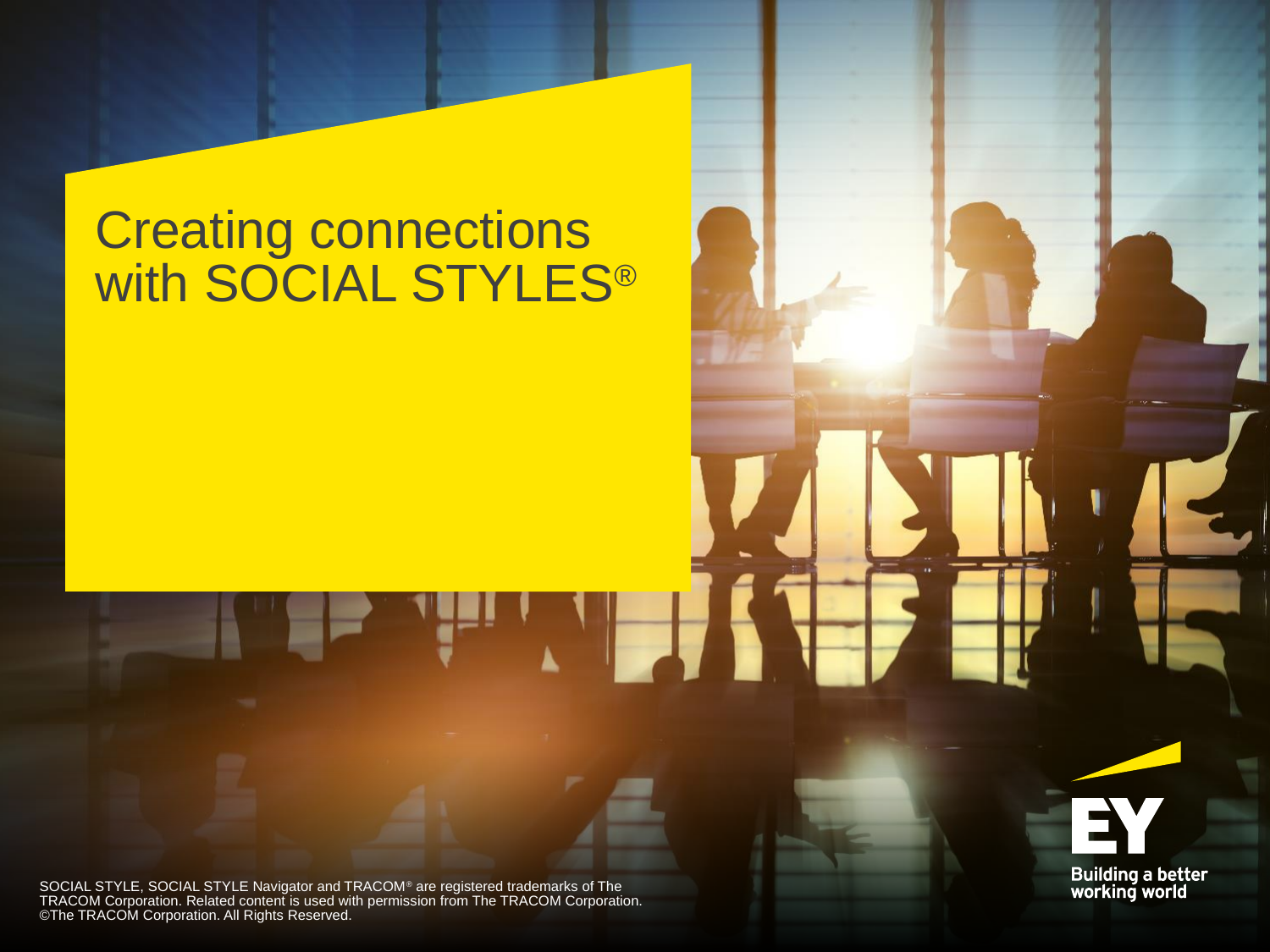

# Creating connections with SOCIAL STYLES®
SOCIAL STYLE, SOCIAL STYLE Navigator and TRACOM® are registered trademarks of The TRACOM Corporation. Related content is used with permission from The TRACOM Corporation.
©The TRACOM Corporation. All Rights Reserved.